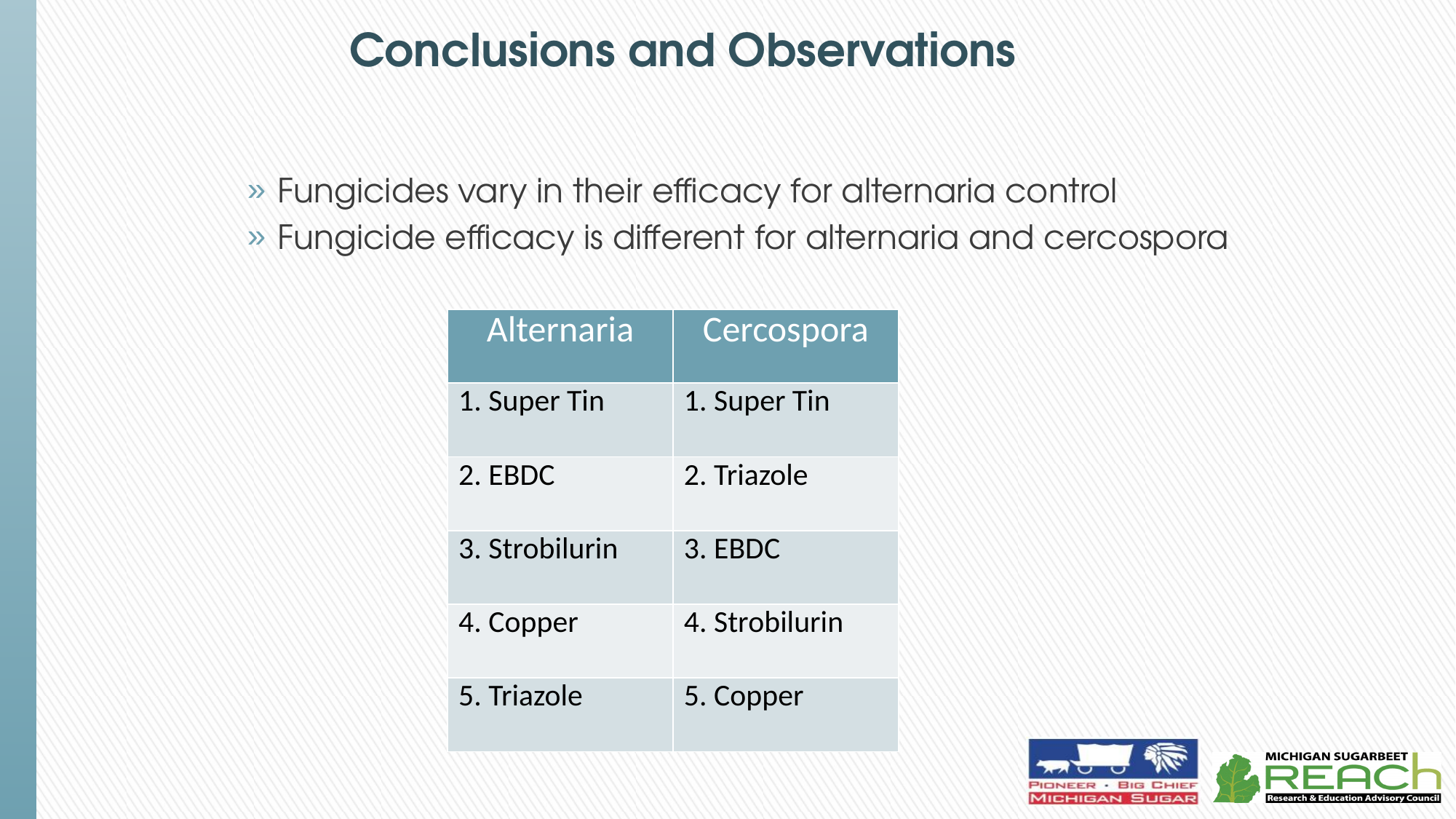

# Conclusions and Observations
Fungicides vary in their efficacy for alternaria control
Fungicide efficacy is different for alternaria and cercospora

| Alternaria | Cercospora |
| --- | --- |
| 1. Super Tin | 1. Super Tin |
| 2. EBDC | 2. Triazole |
| 3. Strobilurin | 3. EBDC |
| 4. Copper | 4. Strobilurin |
| 5. Triazole | 5. Copper |